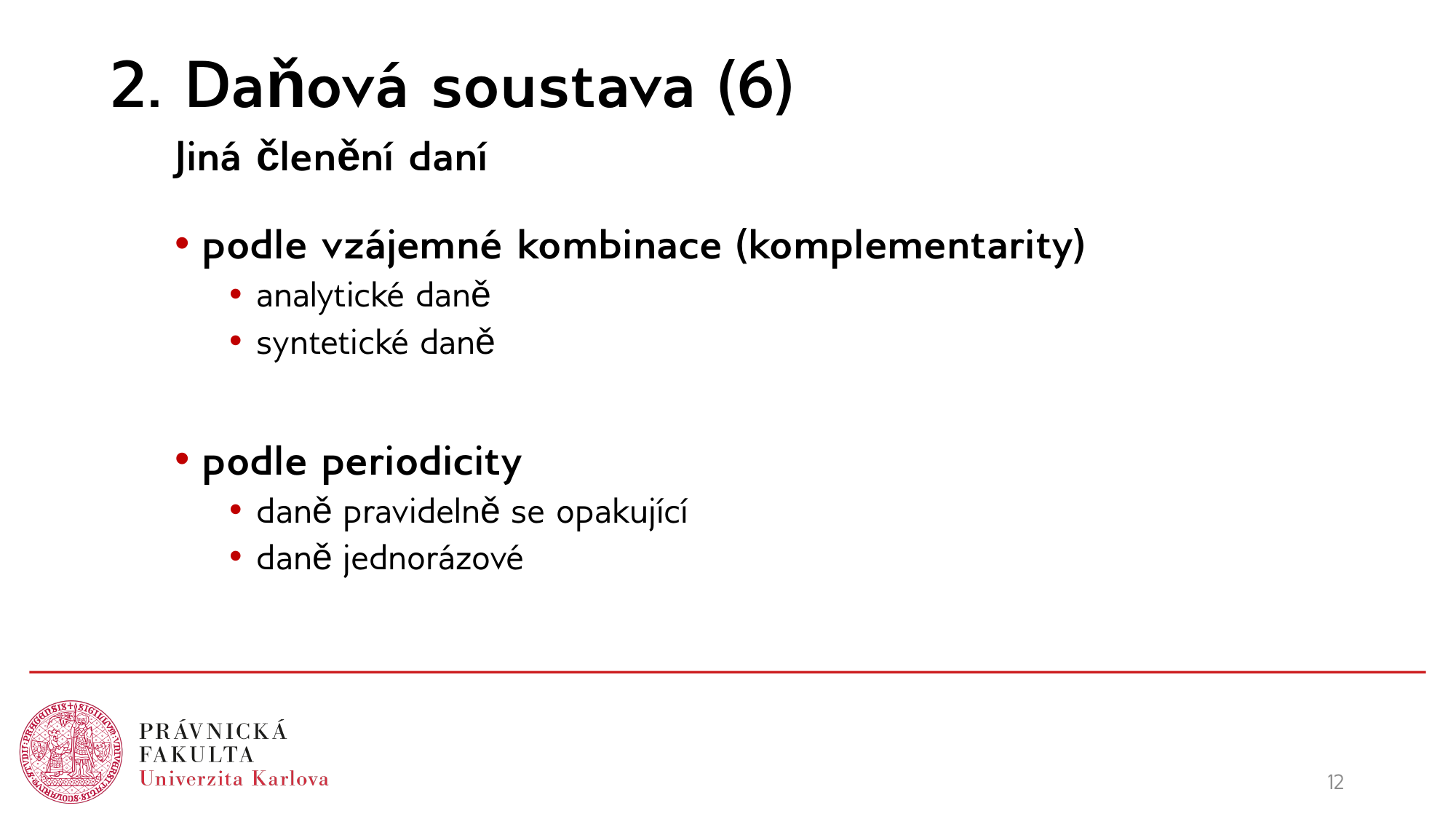

# 2. Daňová soustava (6)
Jiná členění daní
podle vzájemné kombinace (komplementarity)
analytické daně
syntetické daně

podle periodicity
daně pravidelně se opakující
daně jednorázové

12